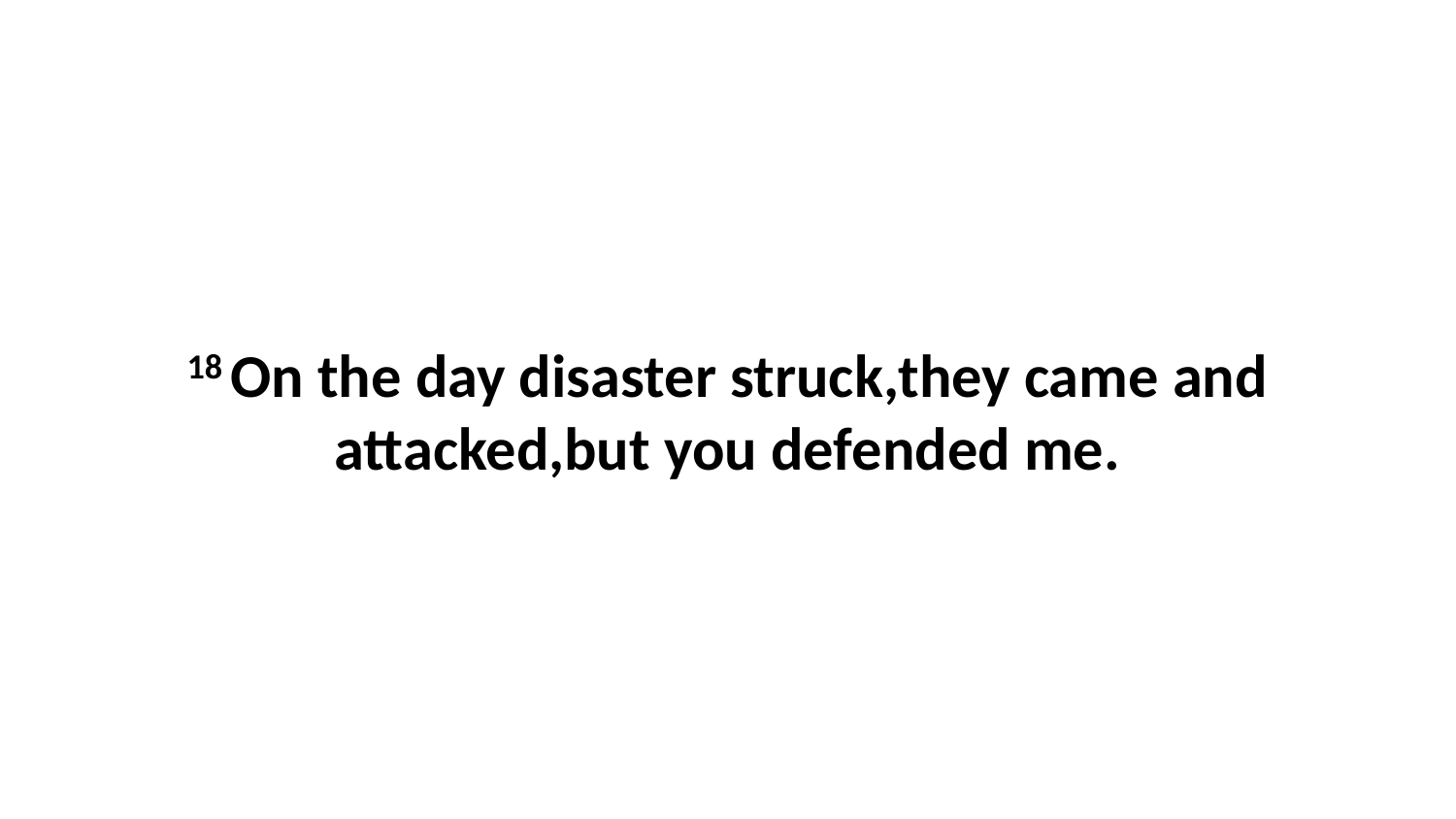

18 On the day disaster struck,they came and attacked,but you defended me.